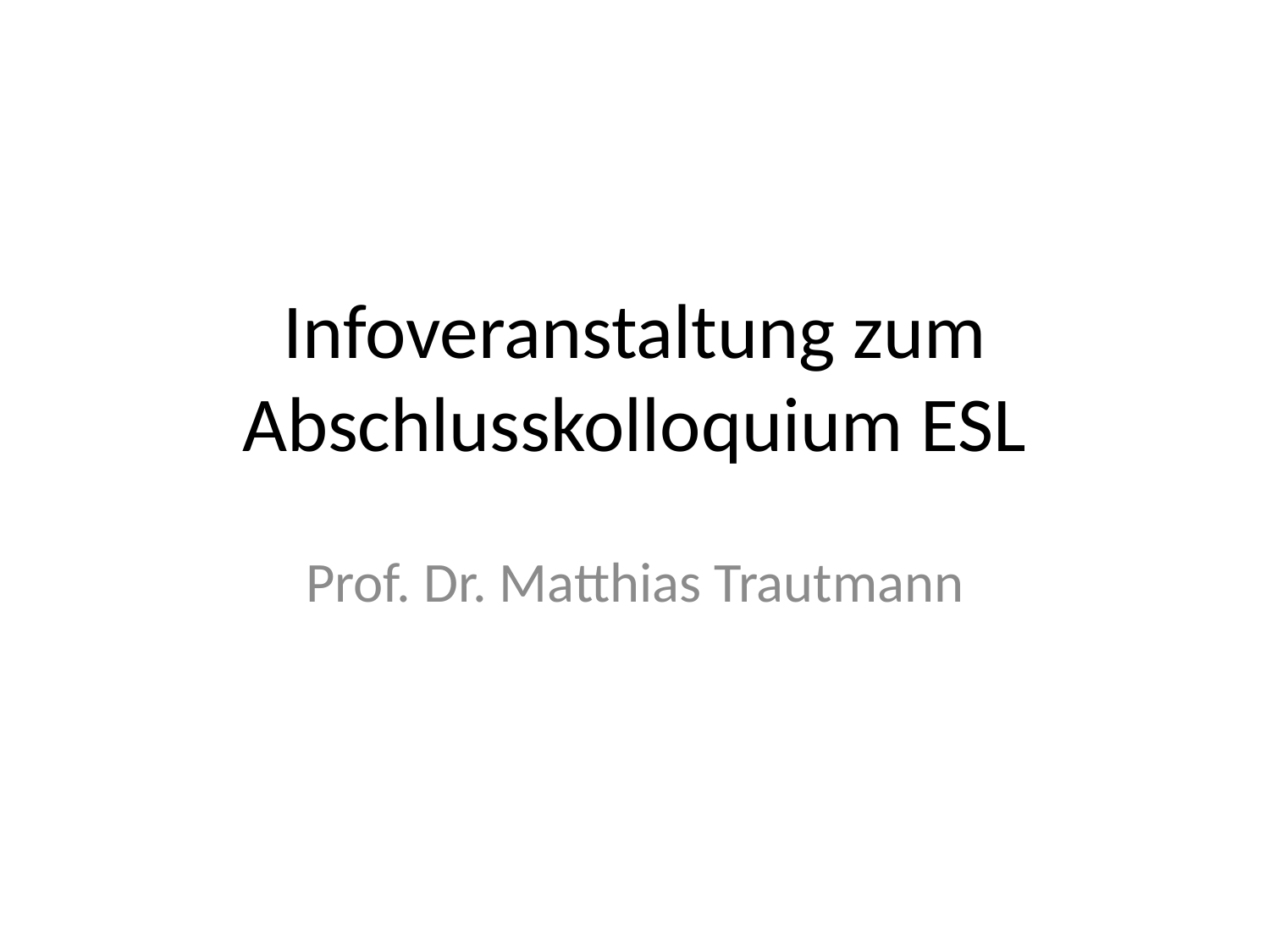

# Infoveranstaltung zum Abschlusskolloquium ESL
Prof. Dr. Matthias Trautmann